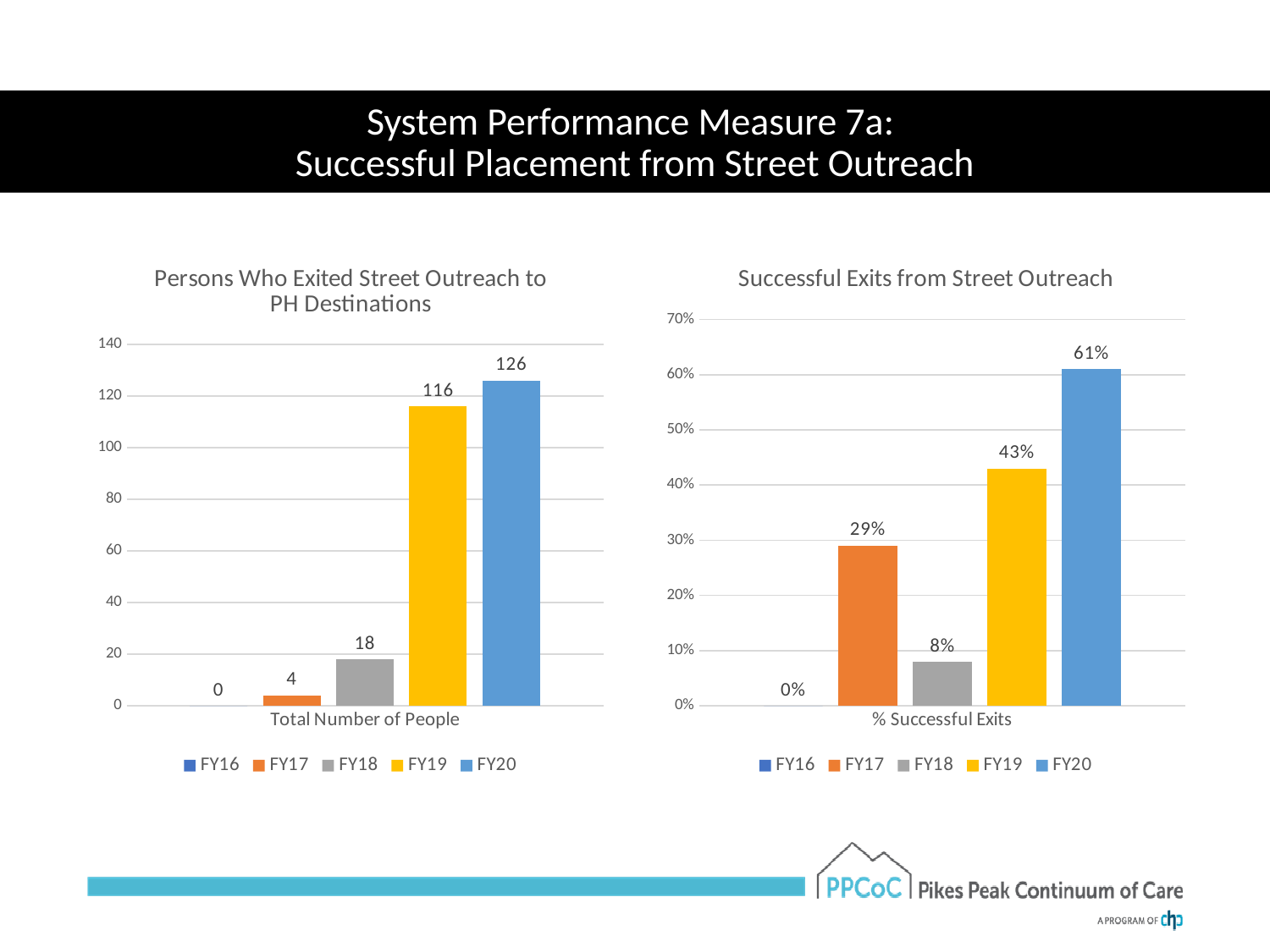

# System Performance Measure 7a: Successful Placement from Street Outreach

### Chart: Persons Who Exited Street Outreach to PH Destinations

| Category | FY16 | FY17 | FY18 | FY19 | FY20 |
|---|---|---|---|---|---|
| Total Number of People | 0.0 | 4.0 | 18.0 | 116.0 | 126.0 |

### Chart: Successful Exits from Street Outreach

| Category | FY16 | FY17 | FY18 | FY19 | FY20 |
|---|---|---|---|---|---|
| % Successful Exits | 0.0 | 0.29 | 0.08 | 0.43 | 0.61 |